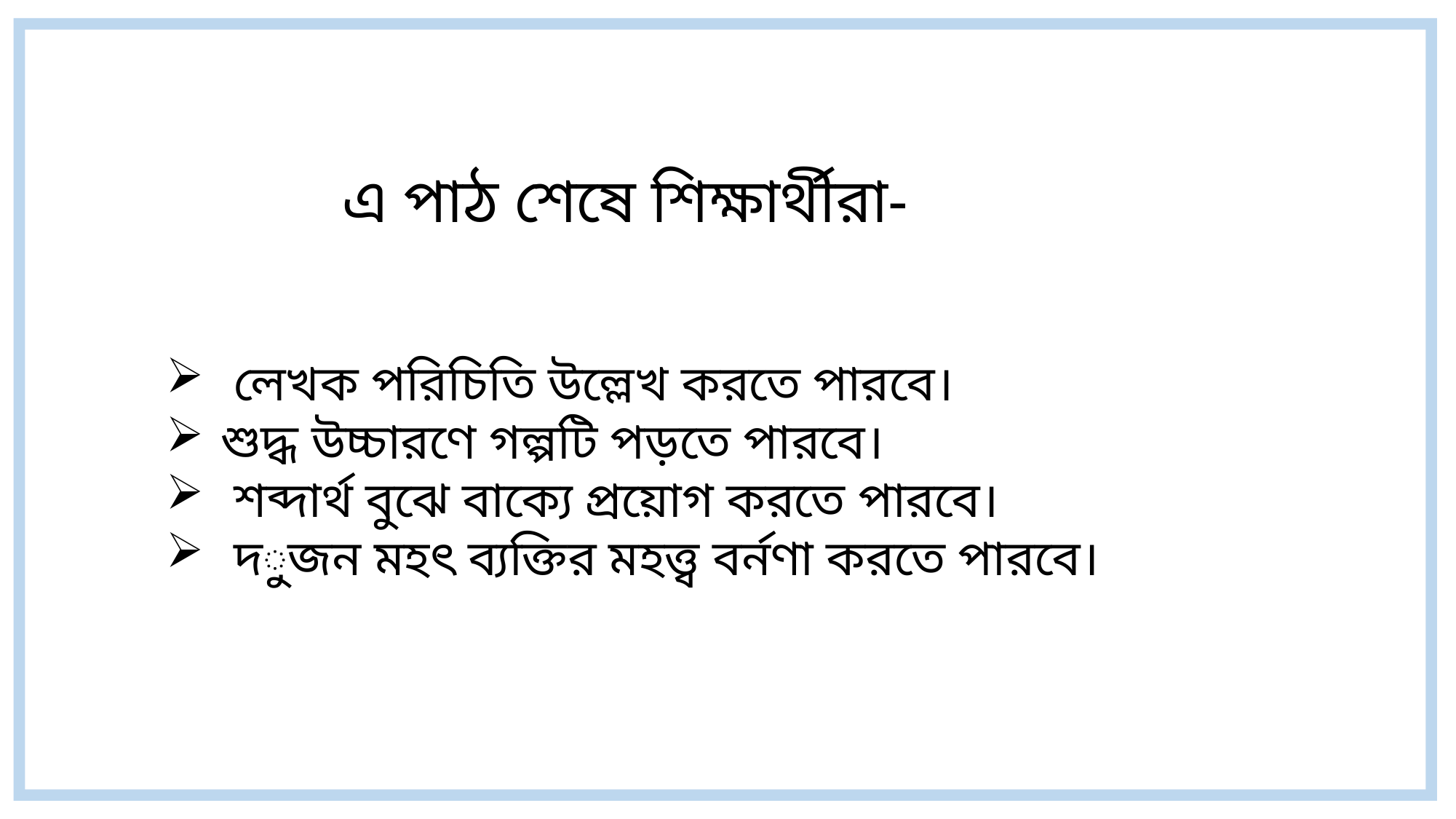

এ পাঠ শেষে শিক্ষার্থীরা-
 লেখক পরিচিতি উল্লেখ করতে পারবে।
শুদ্ধ উচ্চারণে গল্পটি পড়তে পারবে।
 শব্দার্থ বুঝে বাক্যে প্রয়োগ করতে পারবে।
 দুজন মহৎ ব্যক্তির মহত্ত্ব বর্নণা করতে পারবে।